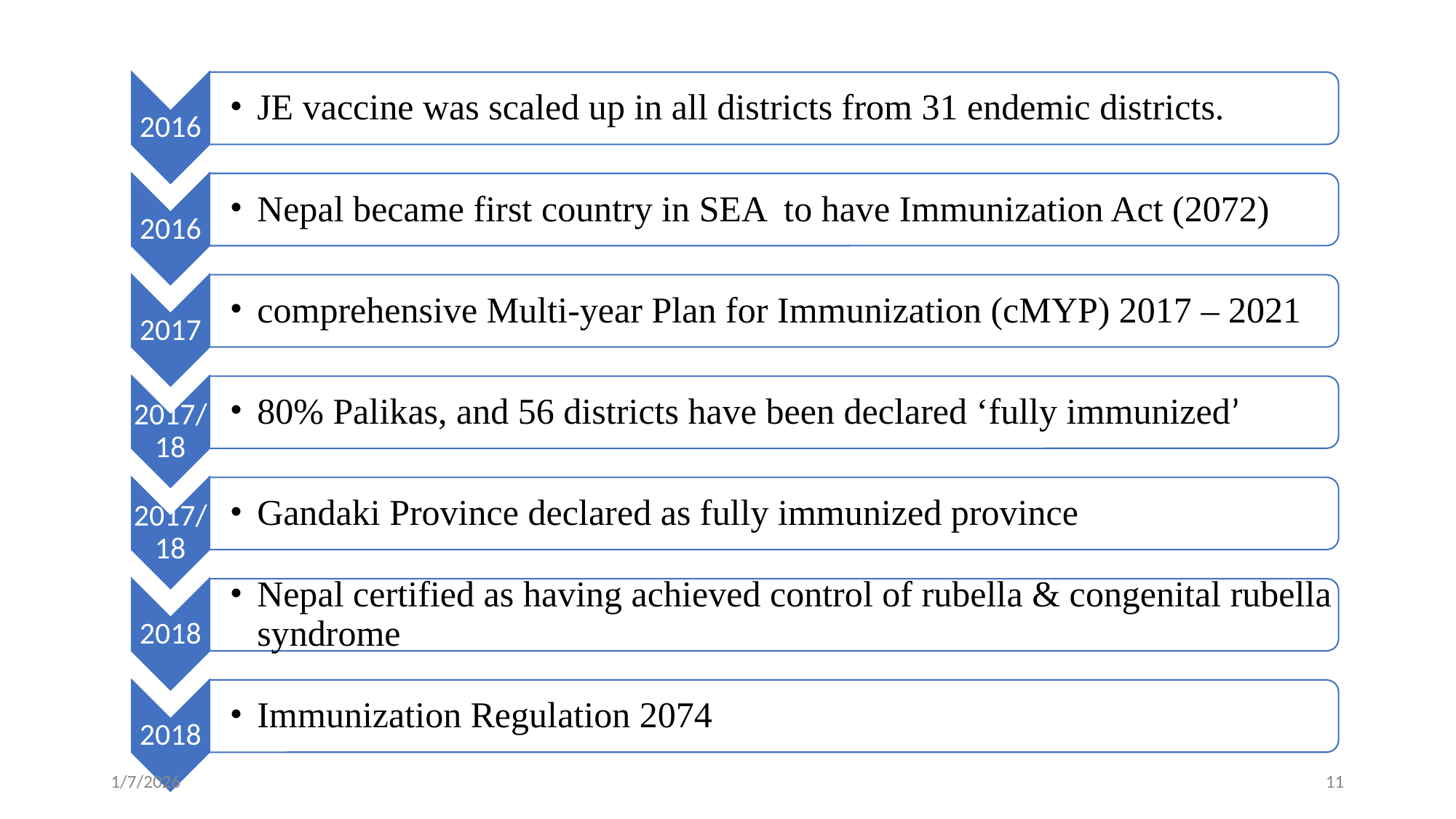

JE vaccine was scaled up in all districts from 31 endemic districts.

2016

Nepal became first country in SEA  to have Immunization Act (2072)

2016
comprehensive Multi-year Plan for Immunization (cMYP) 2017 – 2021

2017
80% Palikas, and 56 districts have been declared ‘fully immunized’

2017/18
Gandaki Province declared as fully immunized province

2017/18
Nepal certified as having achieved control of rubella & congenital rubella syndrome

2018
Immunization Regulation 2074

2018
1/7/2026
11